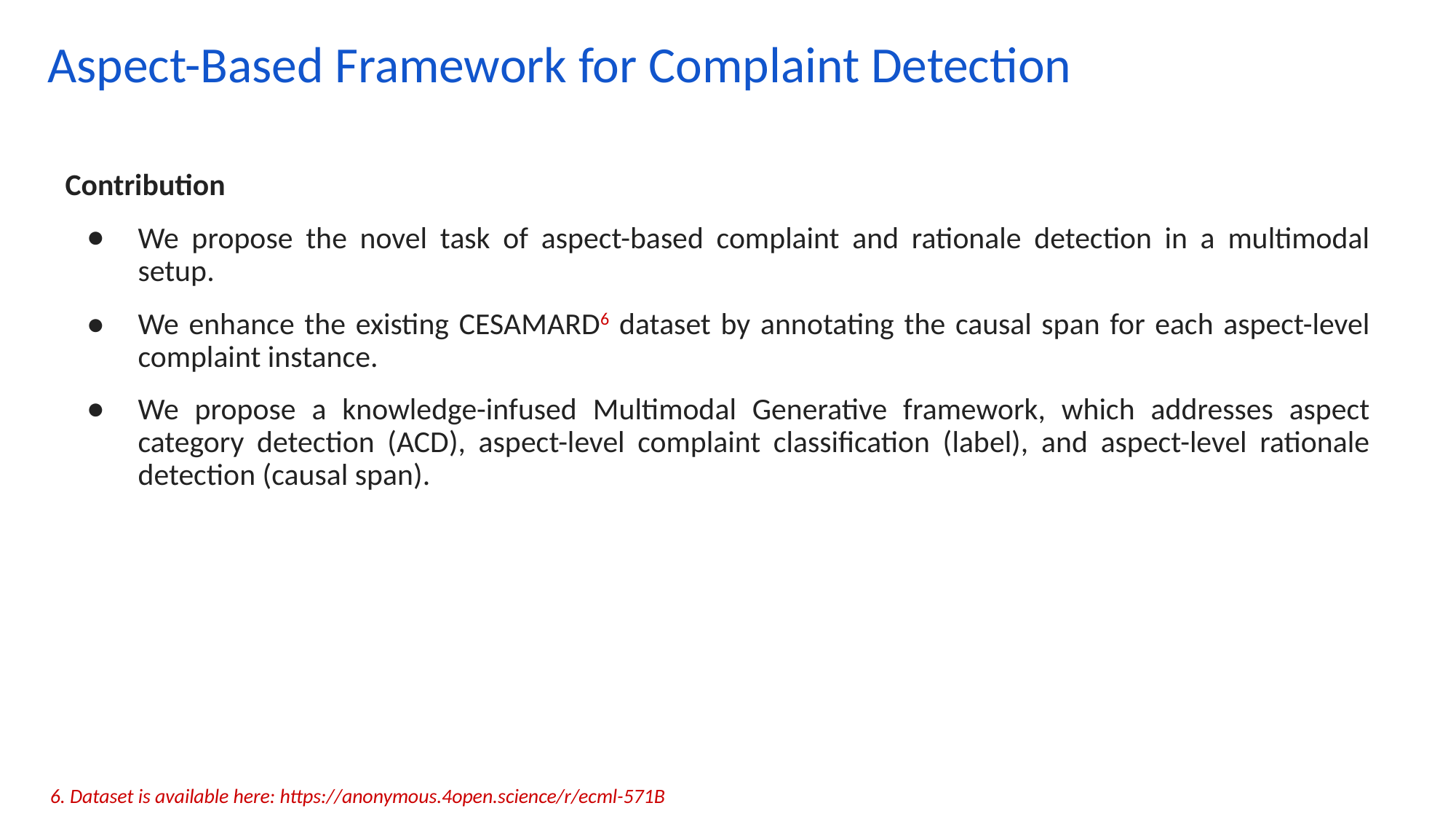

Aspect-Based Framework for Complaint Detection
Contribution
We propose the novel task of aspect-based complaint and rationale detection in a multimodal setup.
We enhance the existing CESAMARD6 dataset by annotating the causal span for each aspect-level complaint instance.
We propose a knowledge-infused Multimodal Generative framework, which addresses aspect category detection (ACD), aspect-level complaint classification (label), and aspect-level rationale detection (causal span).

6. Dataset is available here: https://anonymous.4open.science/r/ecml-571B